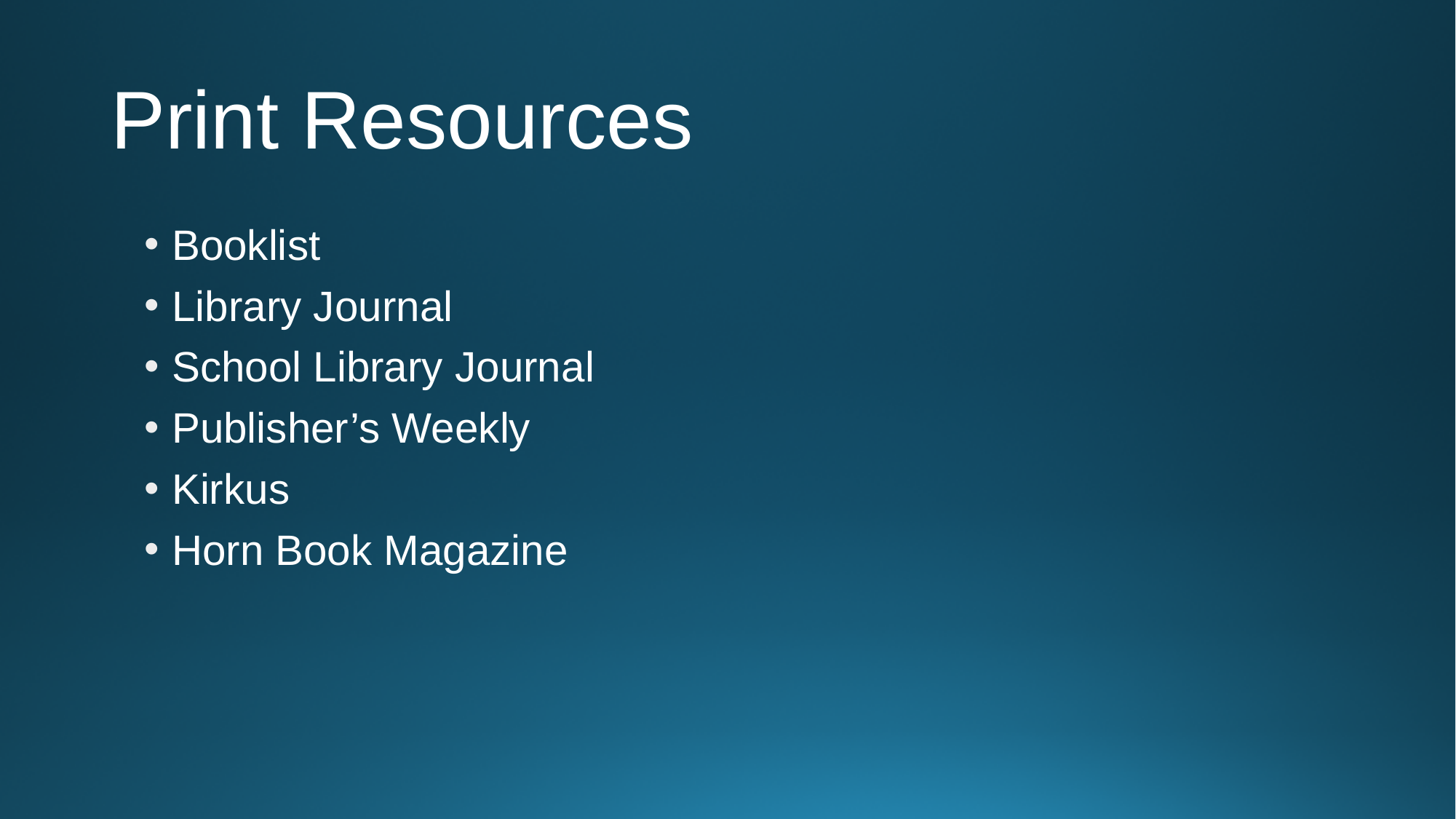

# Print Resources
Booklist
Library Journal
School Library Journal
Publisher’s Weekly
Kirkus
Horn Book Magazine